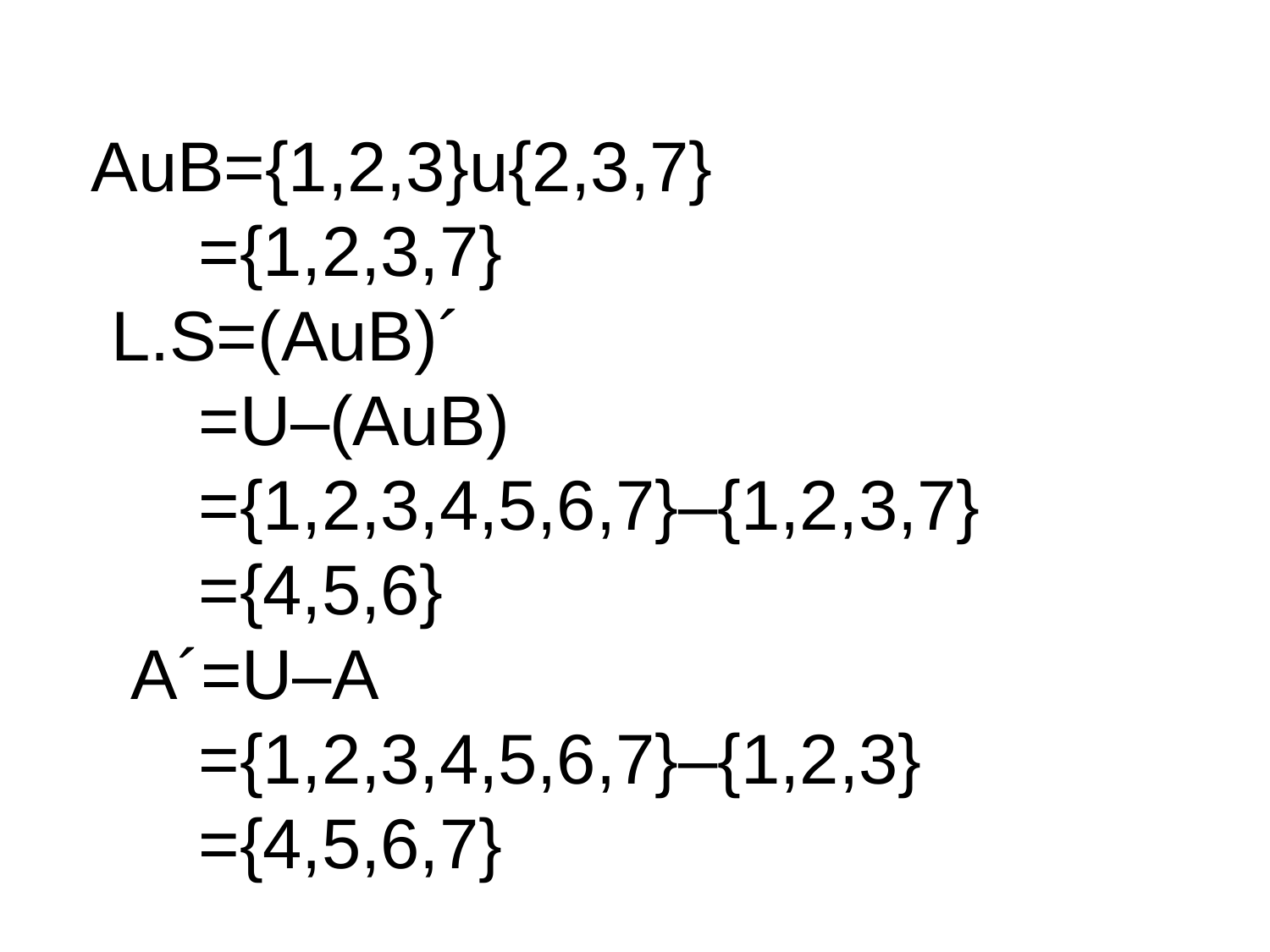

AuB={1,2,3}u{2,3,7}
	   ={1,2,3,7}
     L.S=(AuB)´
	   =U–(AuB)
	   ={1,2,3,4,5,6,7}–{1,2,3,7}
	   ={4,5,6}
      A´=U–A
	   ={1,2,3,4,5,6,7}–{1,2,3}
 	   ={4,5,6,7}